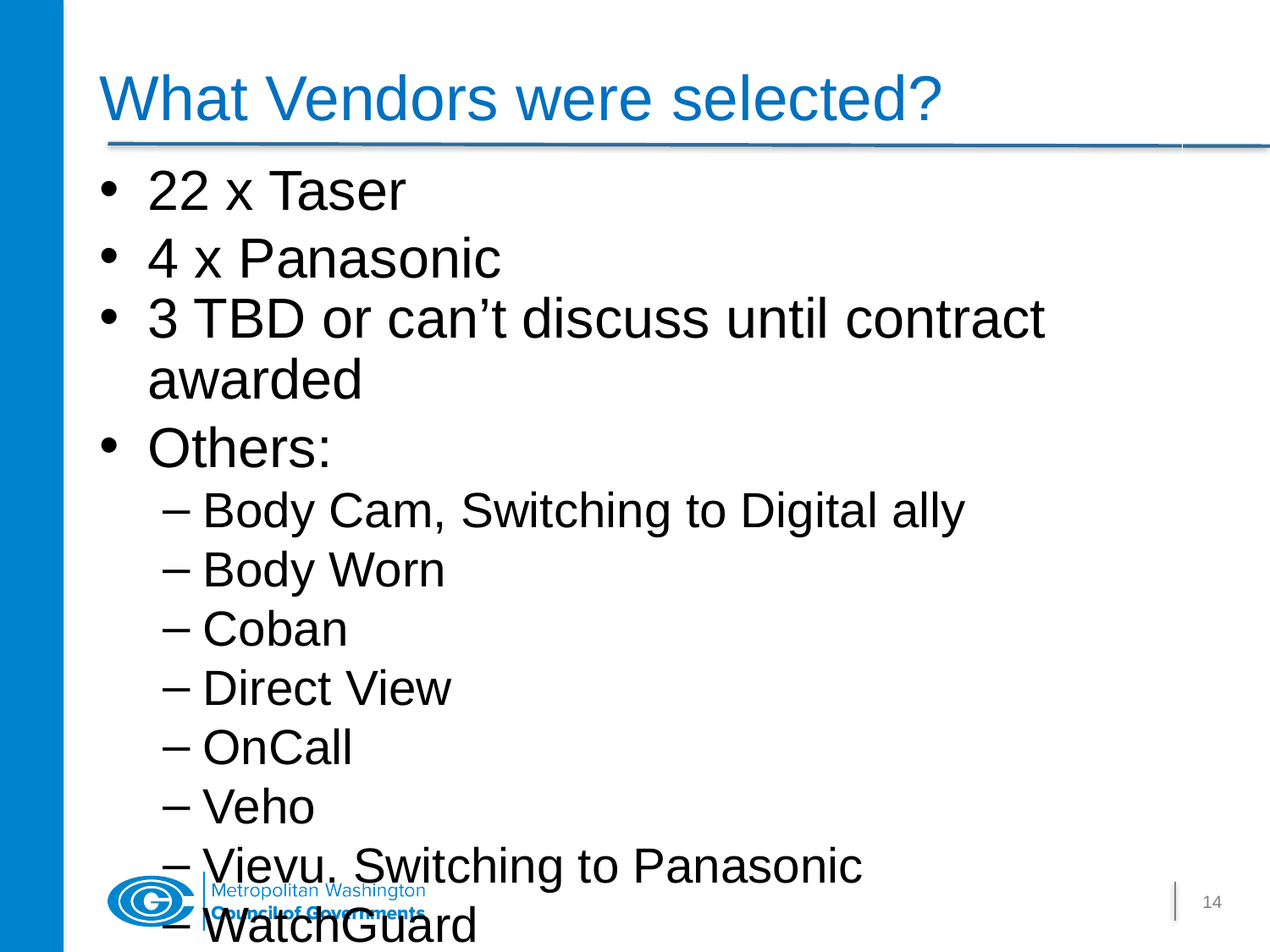

# What Vendors were selected?
22 x Taser
4 x Panasonic
3 TBD or can’t discuss until contract awarded
Others:
Body Cam, Switching to Digital ally
Body Worn
Coban
Direct View
OnCall
Veho
Vievu. Switching to Panasonic
WatchGuard
14